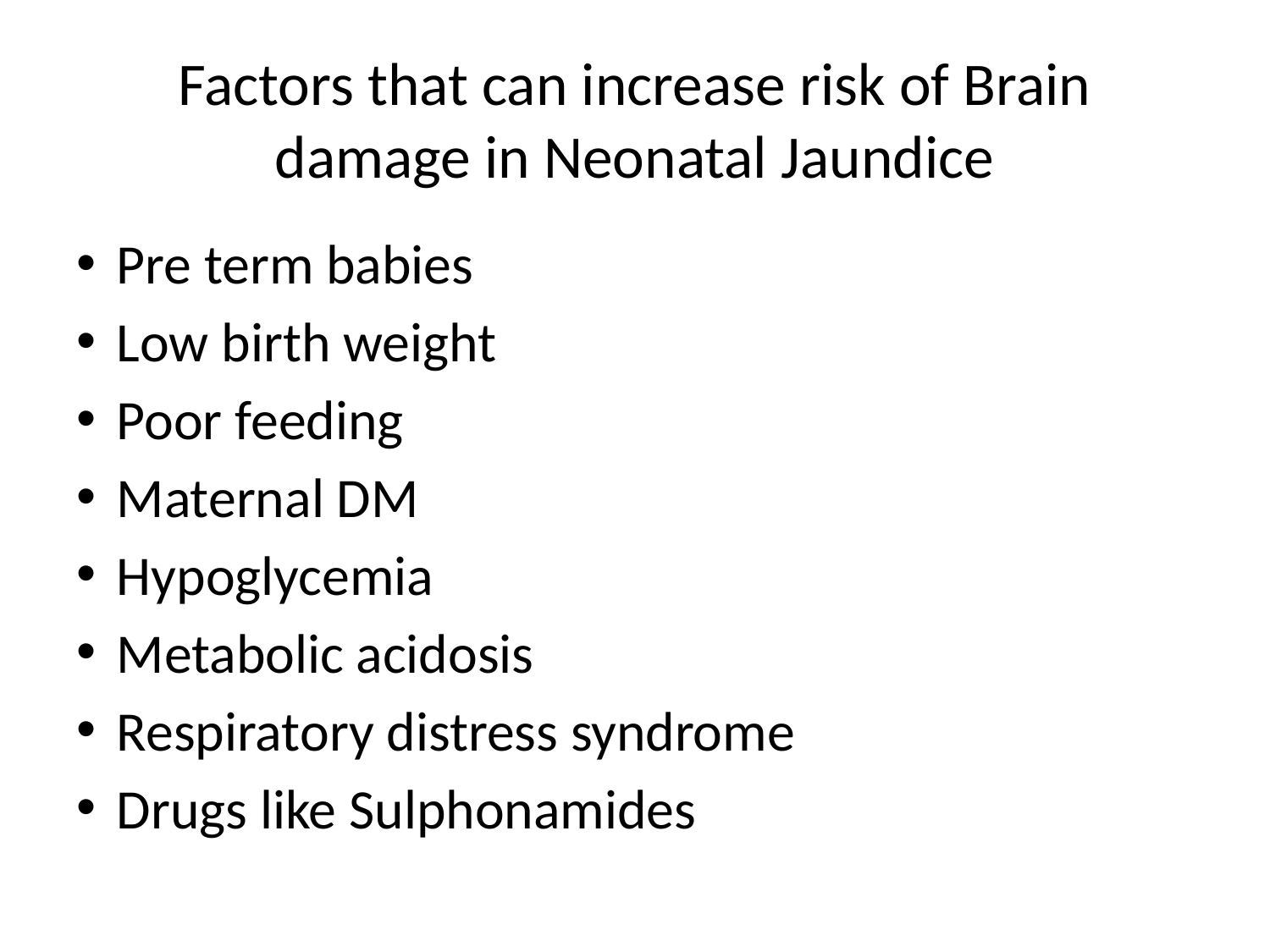

# Factors that can increase risk of Brain damage in Neonatal Jaundice
Pre term babies
Low birth weight
Poor feeding
Maternal DM
Hypoglycemia
Metabolic acidosis
Respiratory distress syndrome
Drugs like Sulphonamides